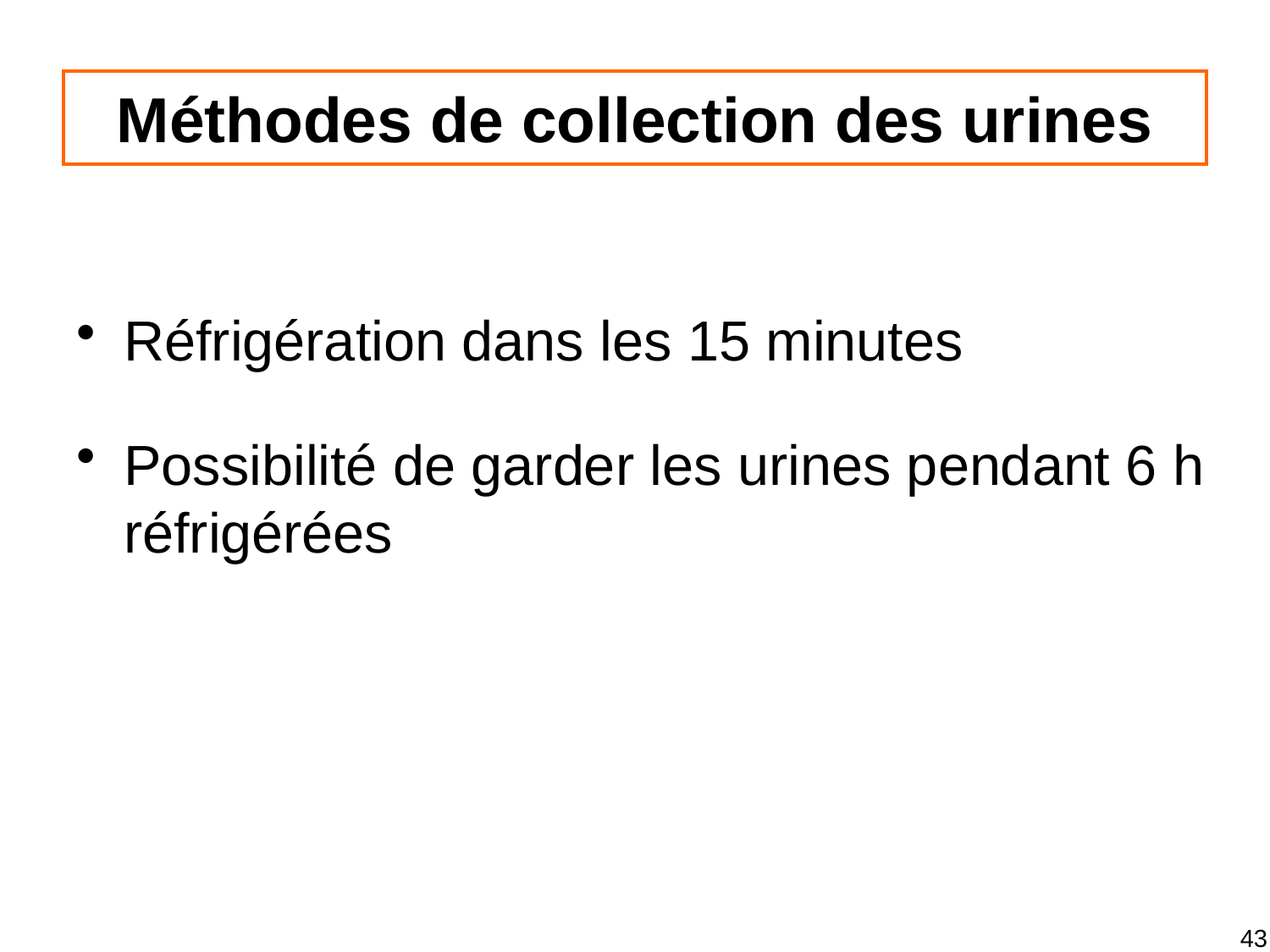

# Méthodes de collection des urines
Réfrigération dans les 15 minutes
Possibilité de garder les urines pendant 6 h réfrigérées
43